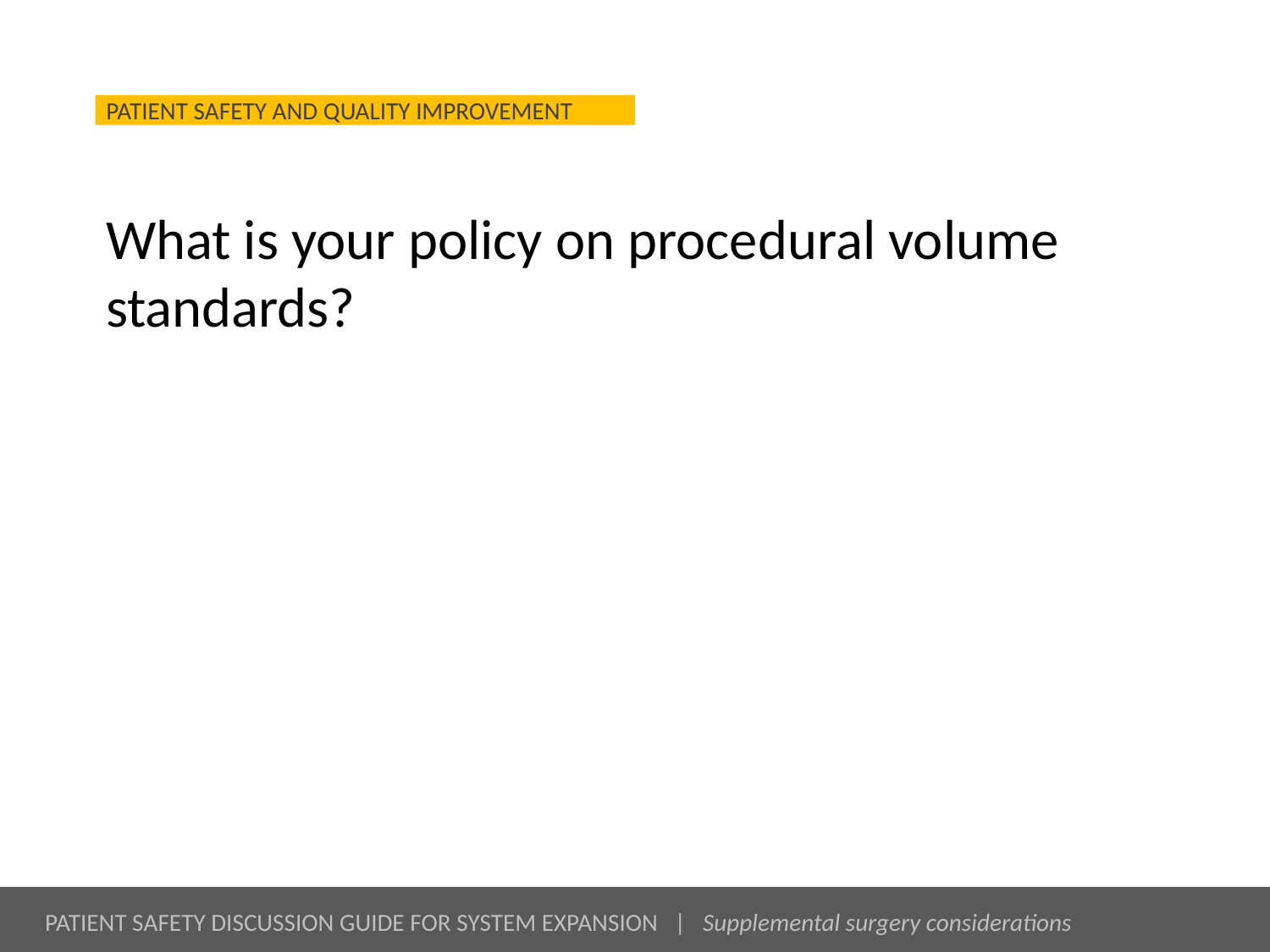

# What is your policy on procedural volume standards?